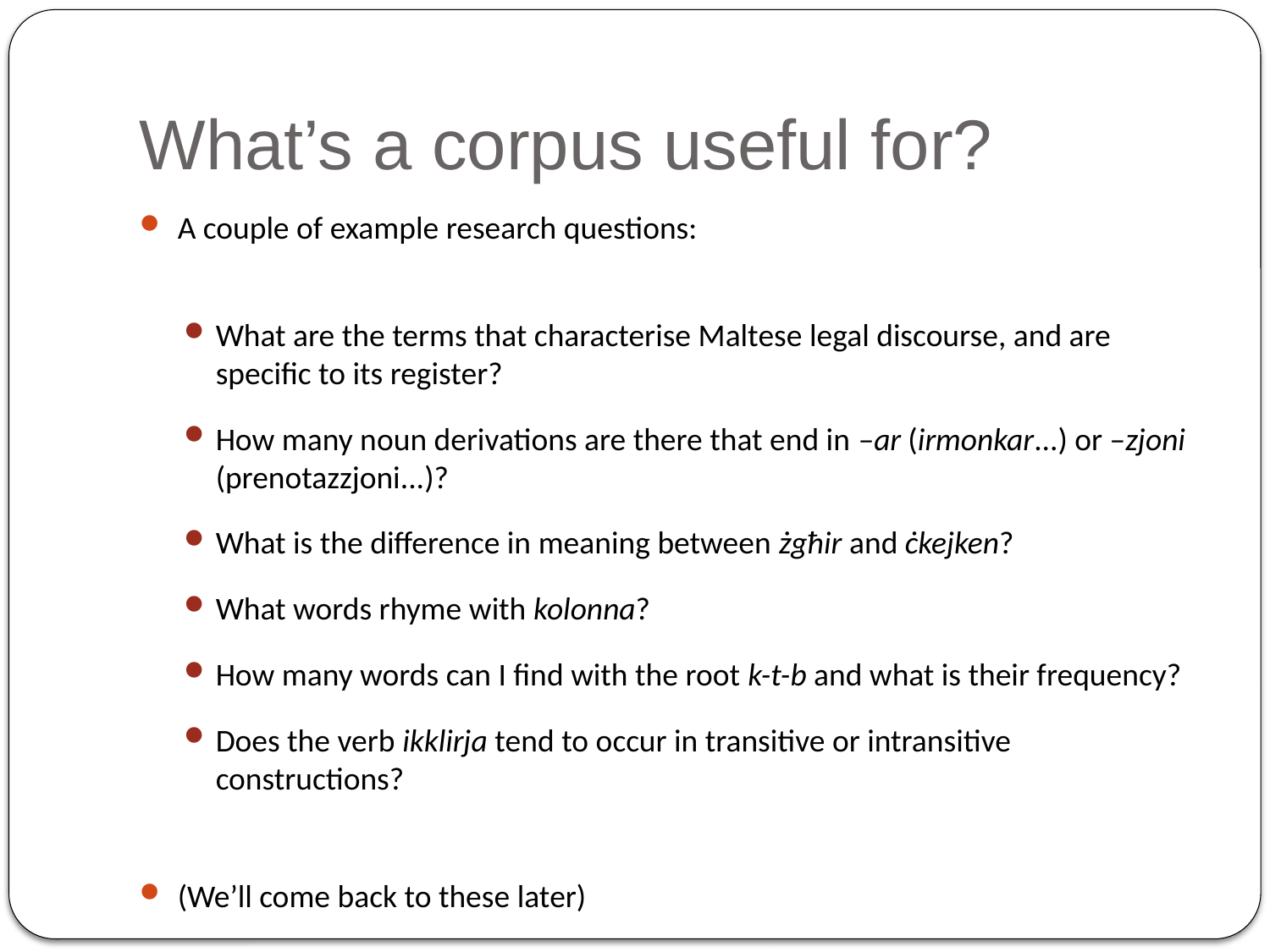

# What’s a corpus useful for?
A couple of example research questions:

What are the terms that characterise Maltese legal discourse, and are specific to its register?
How many noun derivations are there that end in –ar (irmonkar...) or –zjoni (prenotazzjoni...)?
What is the difference in meaning between żgħir and ċkejken?
What words rhyme with kolonna?
How many words can I find with the root k-t-b and what is their frequency?
Does the verb ikklirja tend to occur in transitive or intransitive constructions?

(We’ll come back to these later)